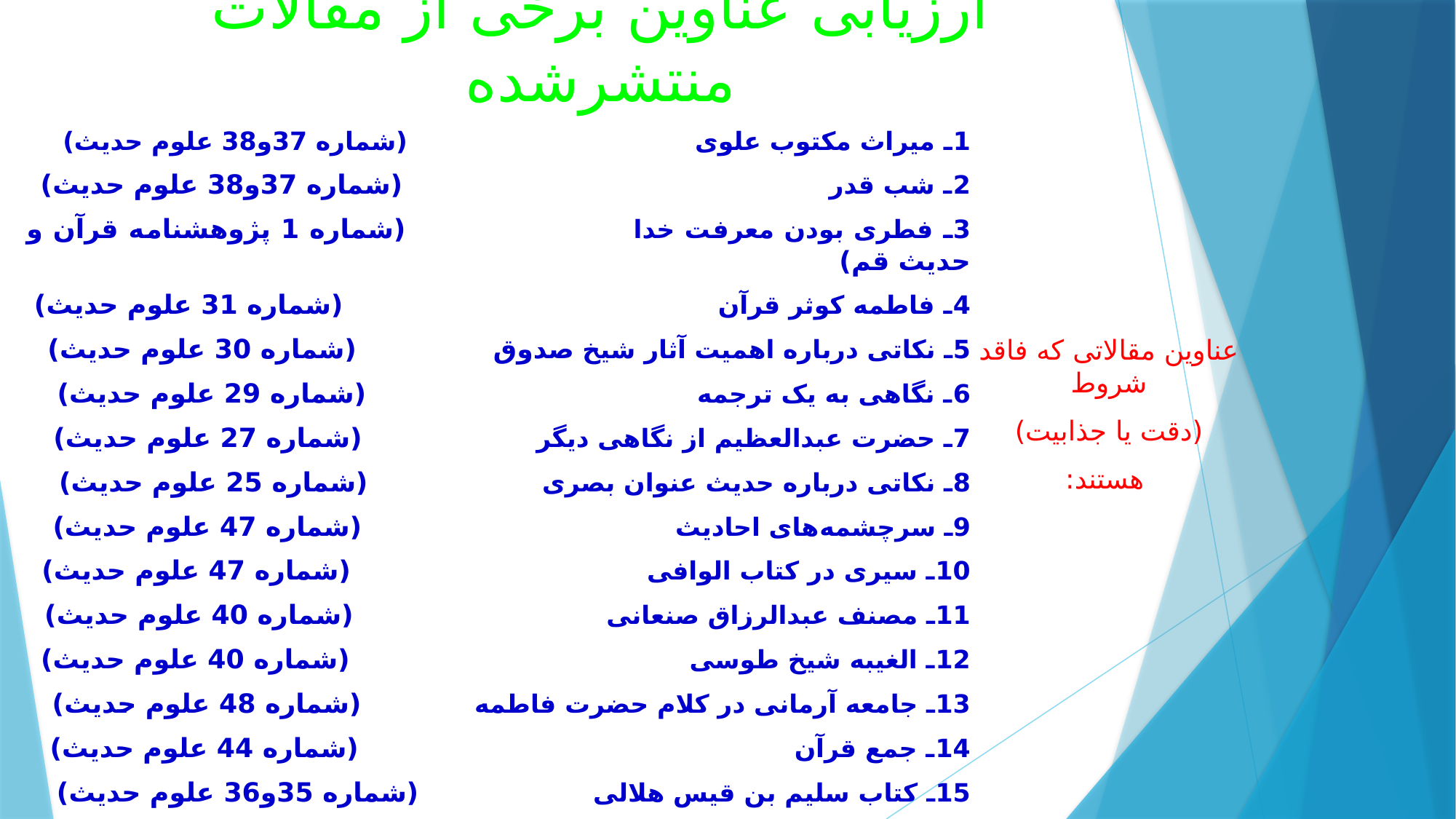

# ارزیابی عناوین برخی از مقالات منتشرشده
1ـ میراث مکتوب علوی                                 	(شماره 37و38 علوم حدیث)
2ـ شب قدر                                                 	(شماره 37و38 علوم حدیث)
3ـ فطری بودن معرفت خدا           			(شماره 1 پژوهشنامه قرآن و حدیث قم)
4ـ فاطمه کوثر قرآن                                           	(شماره 31 علوم حدیث)
5ـ نکاتی درباره اهمیت آثار شیخ صدوق               	(شماره 30 علوم حدیث)
6ـ نگاهی به یک ترجمه                                      	(شماره 29 علوم حدیث)
7ـ حضرت عبدالعظیم از نگاهی دیگر                    	(شماره 27 علوم حدیث)
8ـ نکاتی درباره حدیث عنوان بصری                    	(شماره 25 علوم حدیث)
9ـ سرچشمه‌های احادیث                                    	(شماره 47 علوم حدیث)
10ـ سیری در کتاب الوافی                                  	(شماره 47 علوم حدیث)
11ـ مصنف عبدالرزاق صنعانی                             	(شماره 40 علوم حدیث)
12ـ الغیبه شیخ طوسی                                       	(شماره 40 علوم حدیث)
13ـ جامعه آرمانی در کلام حضرت فاطمه             	(شماره 48 علوم حدیث)
14ـ جمع قرآن                                                  	(شماره 44 علوم حدیث)
15ـ کتاب سلیم بن قیس هلالی                    	(شماره 35و36 علوم حدیث)
عناوین مقالاتی که فاقد شروط
(دقت یا جذابیت)
 هستند: